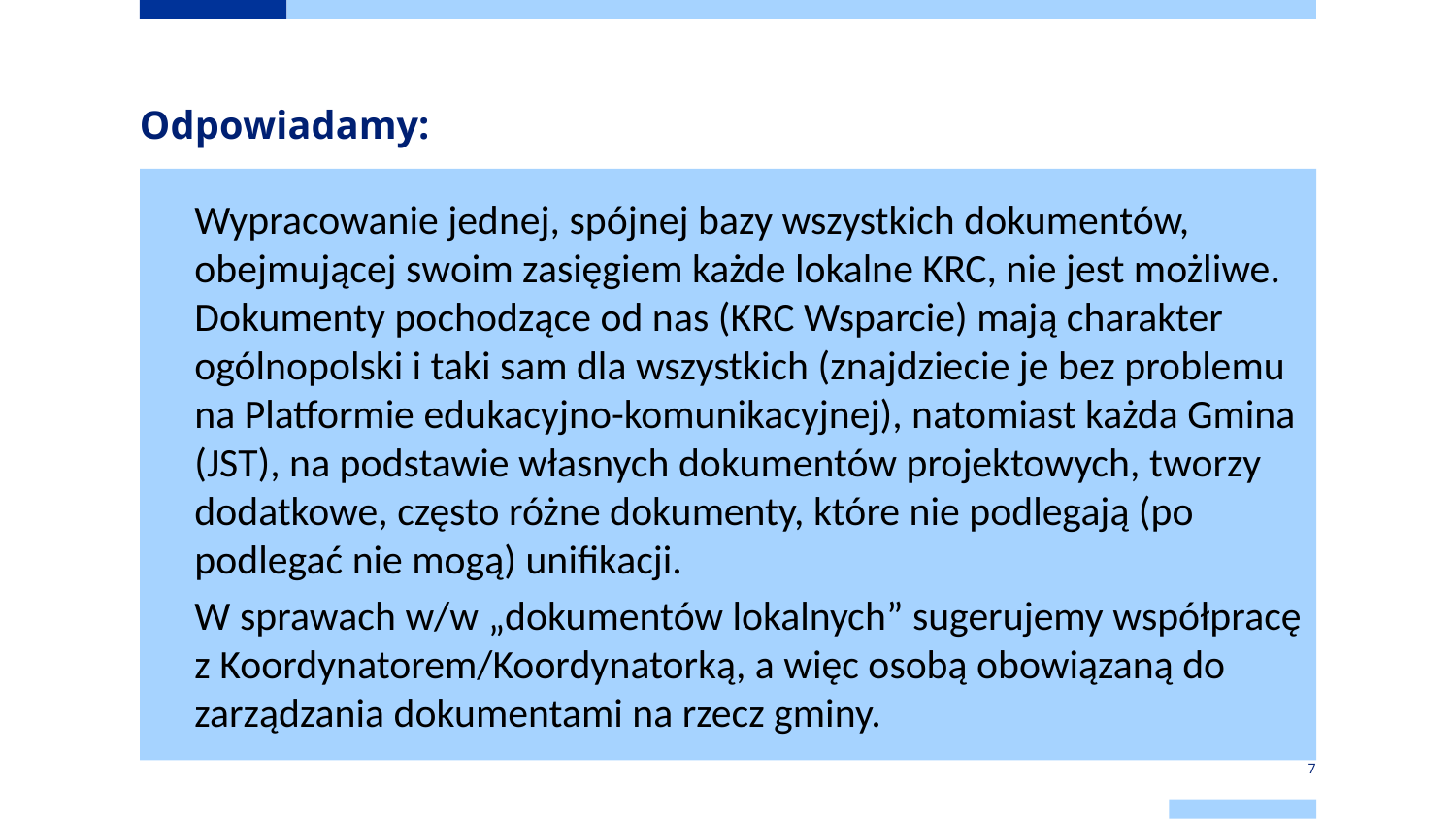

# Odpowiadamy:
Wypracowanie jednej, spójnej bazy wszystkich dokumentów, obejmującej swoim zasięgiem każde lokalne KRC, nie jest możliwe. Dokumenty pochodzące od nas (KRC Wsparcie) mają charakter ogólnopolski i taki sam dla wszystkich (znajdziecie je bez problemu na Platformie edukacyjno-komunikacyjnej), natomiast każda Gmina (JST), na podstawie własnych dokumentów projektowych, tworzy dodatkowe, często różne dokumenty, które nie podlegają (po podlegać nie mogą) unifikacji.
W sprawach w/w „dokumentów lokalnych” sugerujemy współpracę z Koordynatorem/Koordynatorką, a więc osobą obowiązaną do zarządzania dokumentami na rzecz gminy.
7